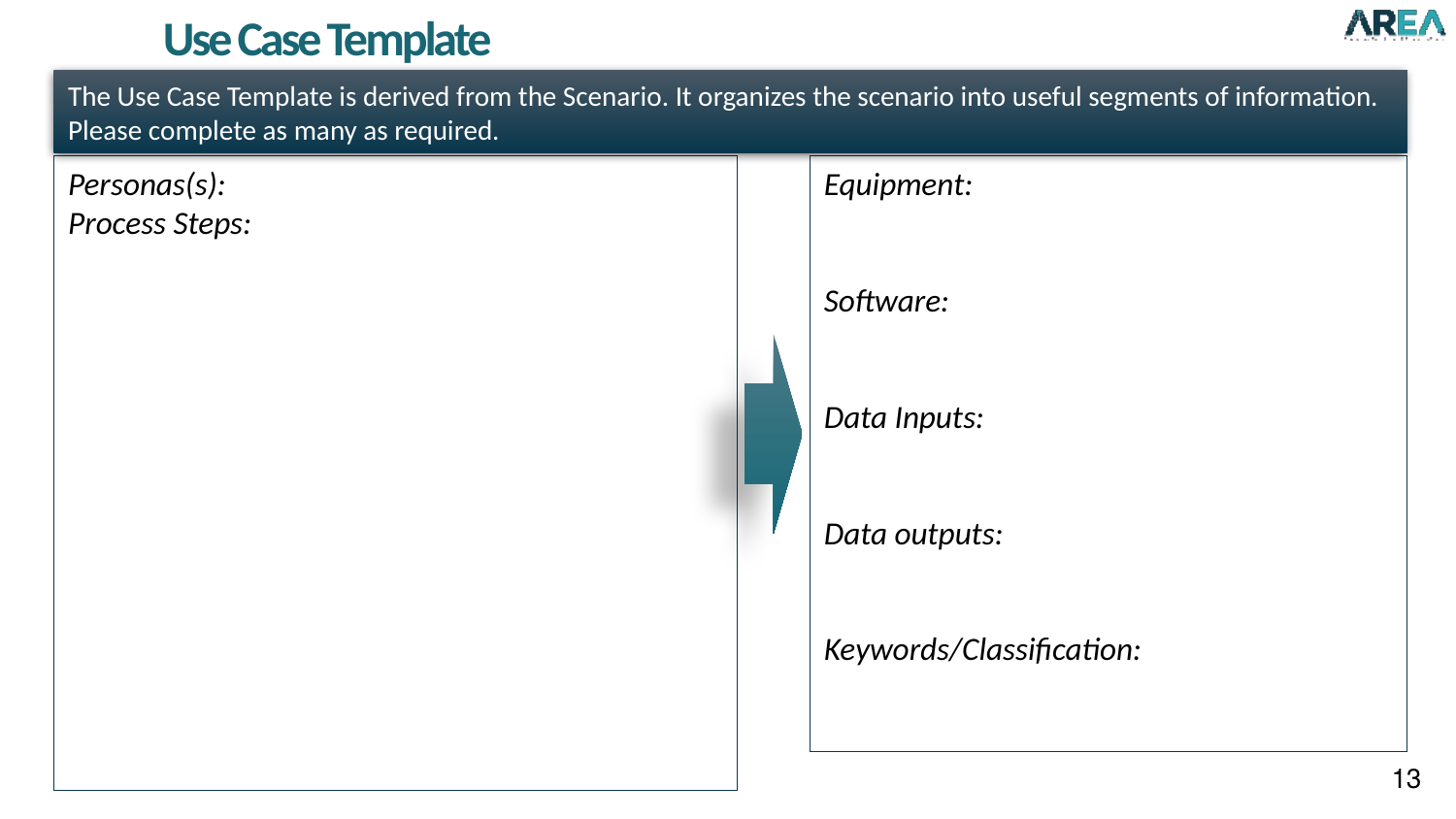

Use Case Template
The Use Case Template is derived from the Scenario. It organizes the scenario into useful segments of information. Please complete as many as required.
Personas(s):
Process Steps:

Equipment:

Software:

Data Inputs:

Data outputs:

Keywords/Classification:

13